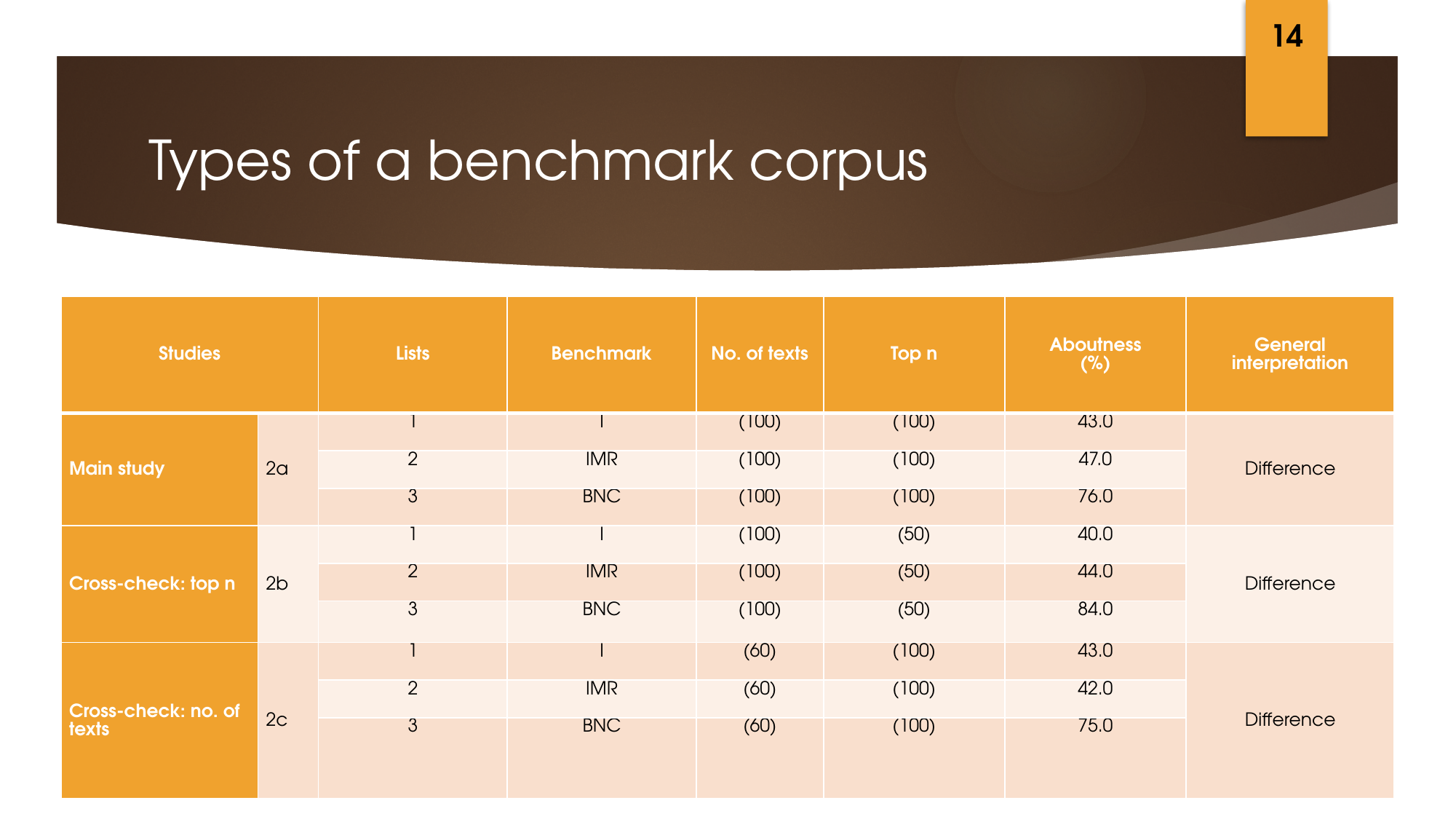

14
# Types of a benchmark corpus
| Studies |  | Lists | Benchmark | No. of texts | Top n | Aboutness (%) | General interpretation |
| --- | --- | --- | --- | --- | --- | --- | --- |
| Main study | 2a | 1 | I | (100) | (100) | 43.0 | Difference |
|  |  | 2 | IMR | (100) | (100) | 47.0 |  |
|  |  | 3 | BNC | (100) | (100) | 76.0 |  |
| Cross-check: top n | 2b | 1 | I | (100) | (50) | 40.0 | Difference |
|  |  | 2 | IMR | (100) | (50) | 44.0 |  |
|  |  | 3 | BNC | (100) | (50) | 84.0 |  |
| Cross-check: no. of texts | 2c | 1 | I | (60) | (100) | 43.0 | Difference |
|  |  | 2 | IMR | (60) | (100) | 42.0 |  |
|  |  | 3 | BNC | (60) | (100) | 75.0 |  |